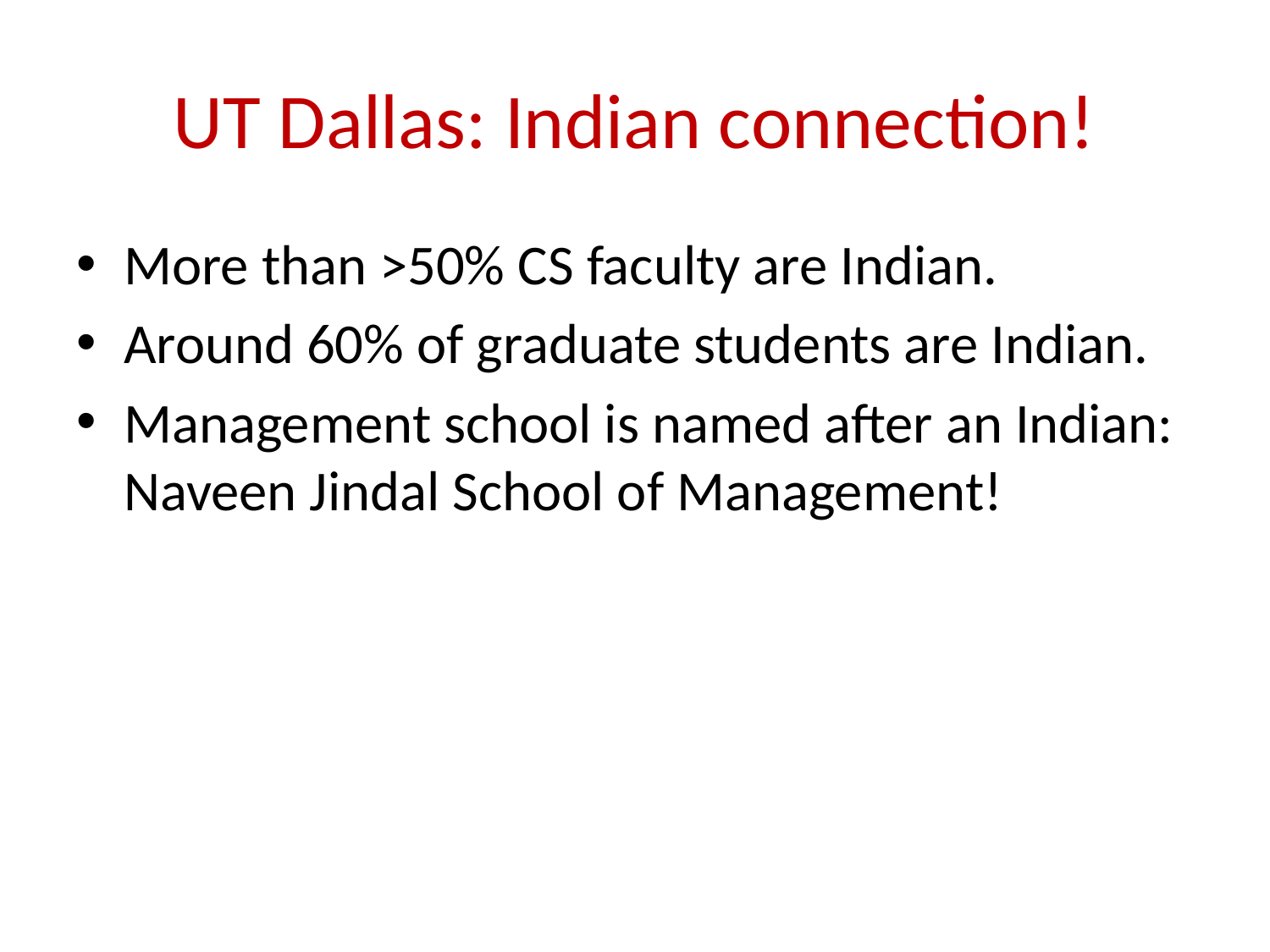

# UT Dallas: Indian connection!
More than >50% CS faculty are Indian.
Around 60% of graduate students are Indian.
Management school is named after an Indian: Naveen Jindal School of Management!